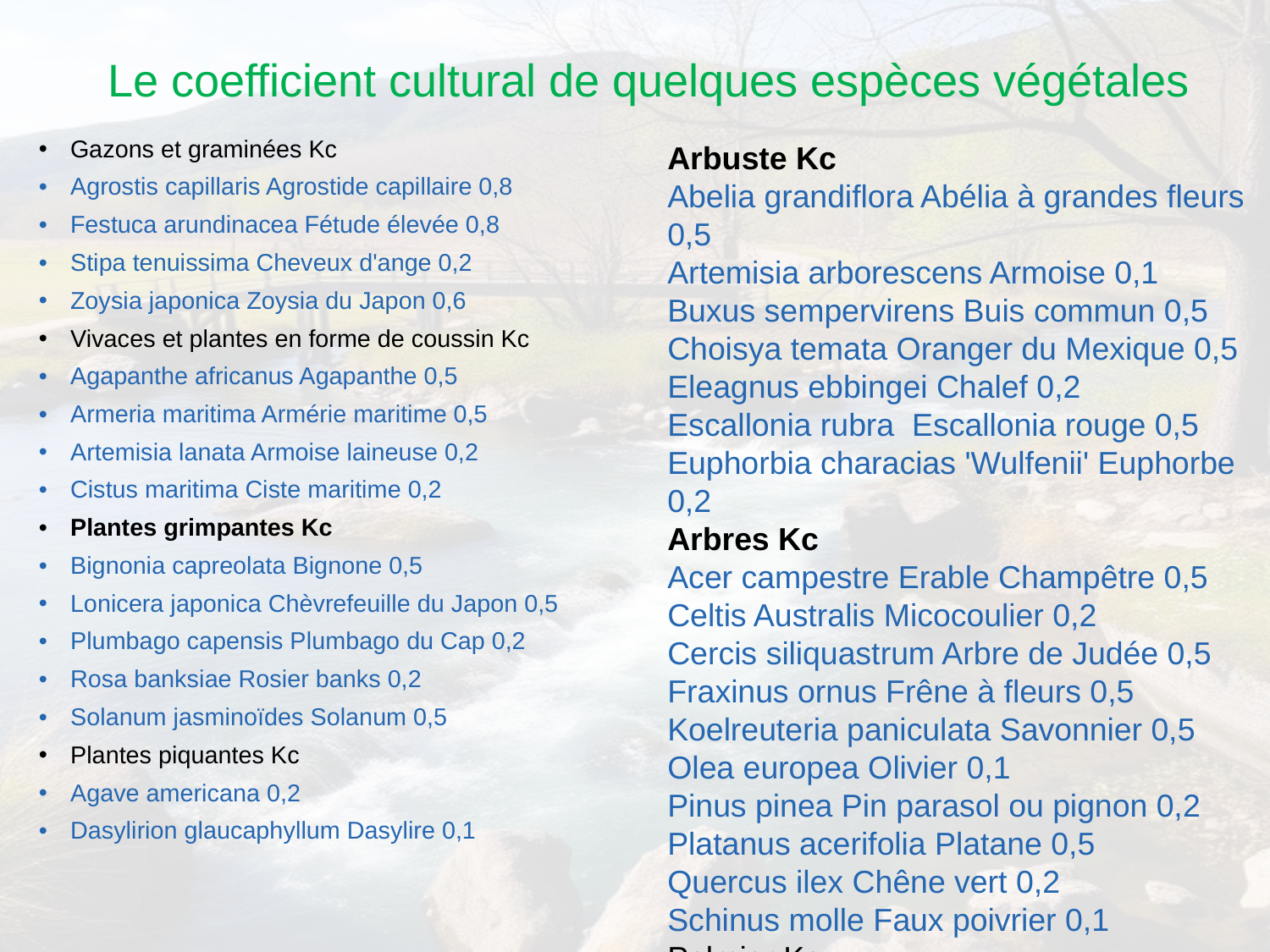

# Le coefficient cultural de quelques espèces végétales
Gazons et graminées Kc
Agrostis capillaris Agrostide capillaire 0,8
Festuca arundinacea Fétude élevée 0,8
Stipa tenuissima Cheveux d'ange 0,2
Zoysia japonica Zoysia du Japon 0,6
Vivaces et plantes en forme de coussin Kc
Agapanthe africanus Agapanthe 0,5
Armeria maritima Armérie maritime 0,5
Artemisia lanata Armoise laineuse 0,2
Cistus maritima Ciste maritime 0,2
Plantes grimpantes Kc
Bignonia capreolata Bignone 0,5
Lonicera japonica Chèvrefeuille du Japon 0,5
Plumbago capensis Plumbago du Cap 0,2
Rosa banksiae Rosier banks 0,2
Solanum jasminoïdes Solanum 0,5
Plantes piquantes Kc
Agave americana 0,2
Dasylirion glaucaphyllum Dasylire 0,1
Arbuste Kc
Abelia grandiflora Abélia à grandes fleurs 0,5
Artemisia arborescens Armoise 0,1
Buxus sempervirens Buis commun 0,5
Choisya temata Oranger du Mexique 0,5
Eleagnus ebbingei Chalef 0,2
Escallonia rubra  Escallonia rouge 0,5
Euphorbia characias 'Wulfenii' Euphorbe 0,2
Arbres Kc
Acer campestre Erable Champêtre 0,5
Celtis Australis Micocoulier 0,2
Cercis siliquastrum Arbre de Judée 0,5
Fraxinus ornus Frêne à fleurs 0,5
Koelreuteria paniculata Savonnier 0,5
Olea europea Olivier 0,1
Pinus pinea Pin parasol ou pignon 0,2
Platanus acerifolia Platane 0,5
Quercus ilex Chêne vert 0,2
Schinus molle Faux poivrier 0,1
Palmier Kc
Chamaerops humilis Palmier 0,2